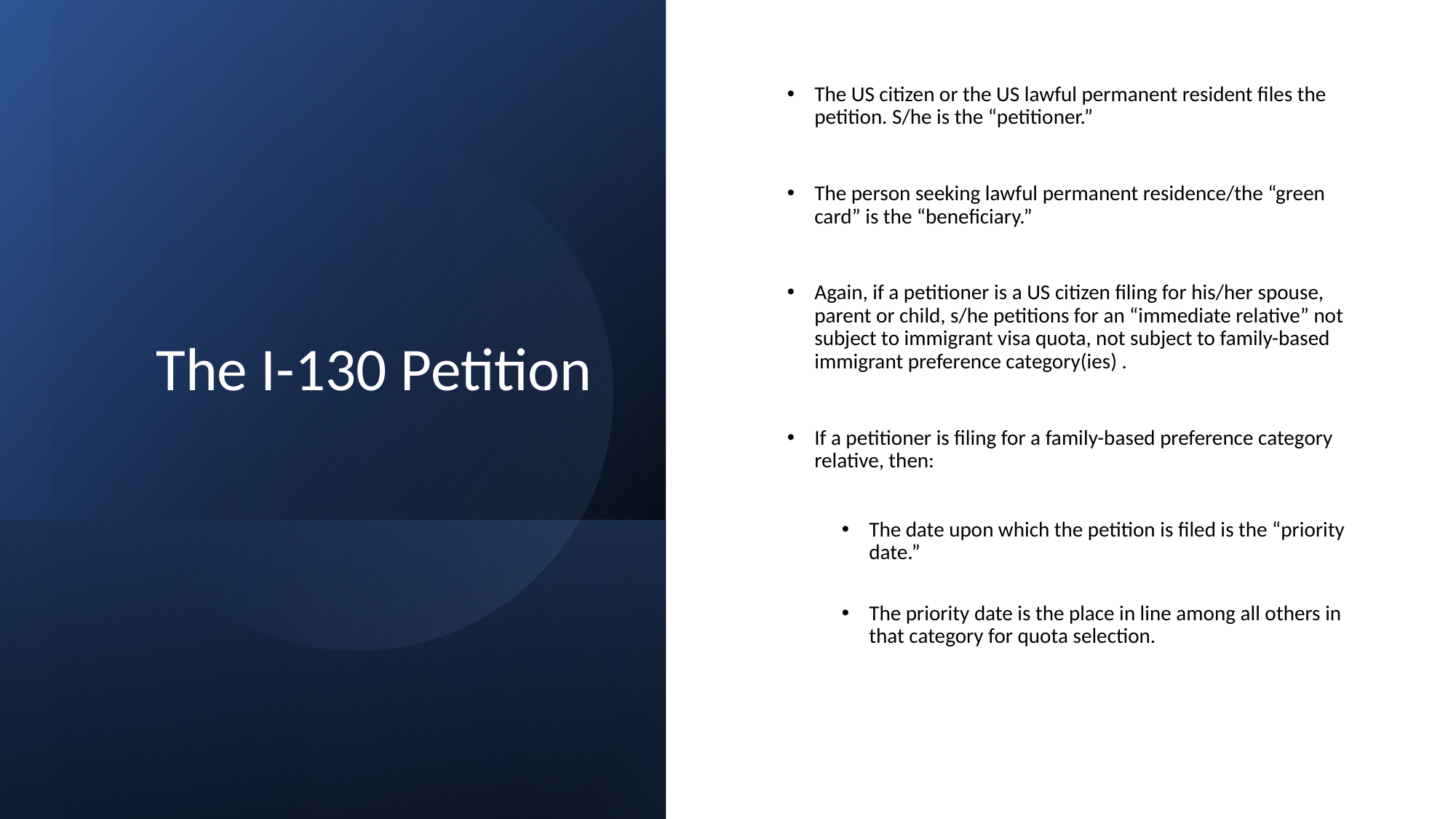

# The I-130 Petition

The US citizen or the US lawful permanent resident files the petition. S/he is the “petitioner.”

The person seeking lawful permanent residence/the “green card” is the “beneficiary.”

Again, if a petitioner is a US citizen filing for his/her spouse, parent or child, s/he petitions for an “immediate relative” not subject to immigrant visa quota, not subject to family-based immigrant preference category(ies) .

If a petitioner is filing for a family-based preference category relative, then:

The date upon which the petition is filed is the “priority date.”

The priority date is the place in line among all others in that category for quota selection.